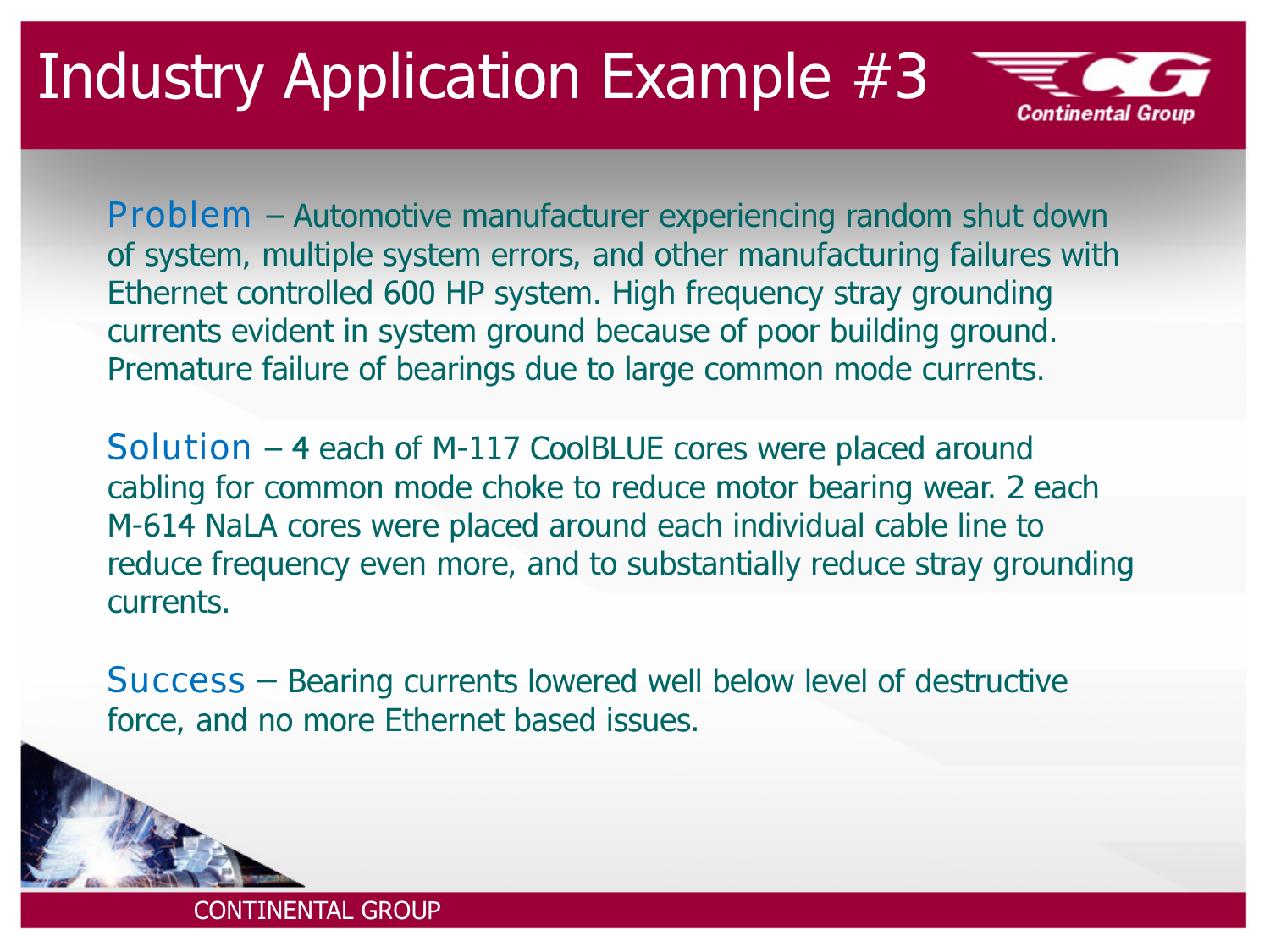

# Industry Application Example #3
Problem – Automotive manufacturer experiencing random shut down of system, multiple system errors, and other manufacturing failures with Ethernet controlled 600 HP system. High frequency stray grounding currents evident in system ground because of poor building ground. Premature failure of bearings due to large common mode currents.

Solution – 4 each of M-117 CoolBLUE cores were placed around cabling for common mode choke to reduce motor bearing wear. 2 each M-614 NaLA cores were placed around each individual cable line to reduce frequency even more, and to substantially reduce stray grounding currents.

Success – Bearing currents lowered well below level of destructive force, and no more Ethernet based issues.
CONTINENTAL GROUP